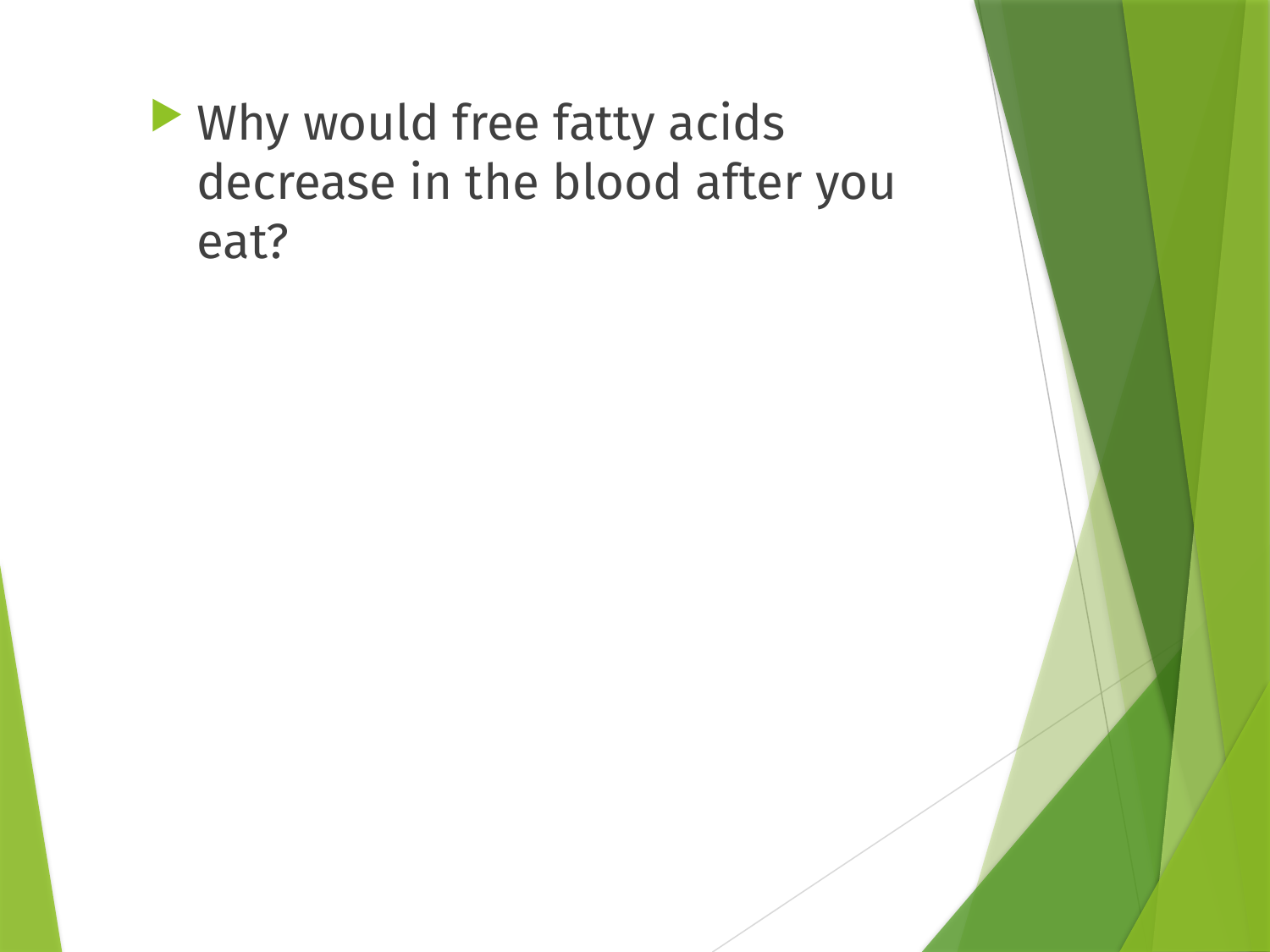

Why would free fatty acids decrease in the blood after you eat?